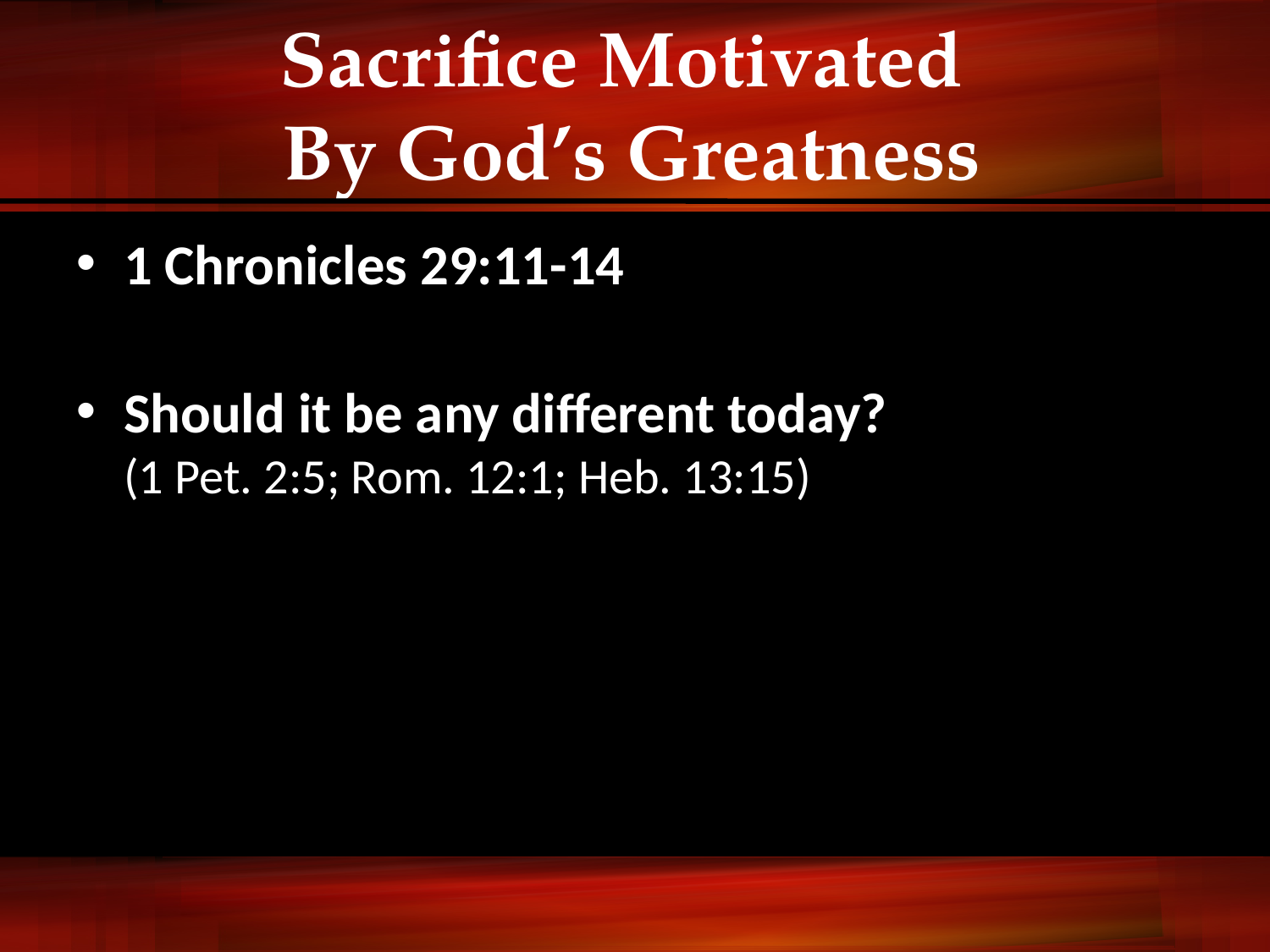

Sacrifice Motivated
By God’s Greatness
1 Chronicles 29:11-14

Should it be any different today?                     (1 Pet. 2:5; Rom. 12:1; Heb. 13:15)